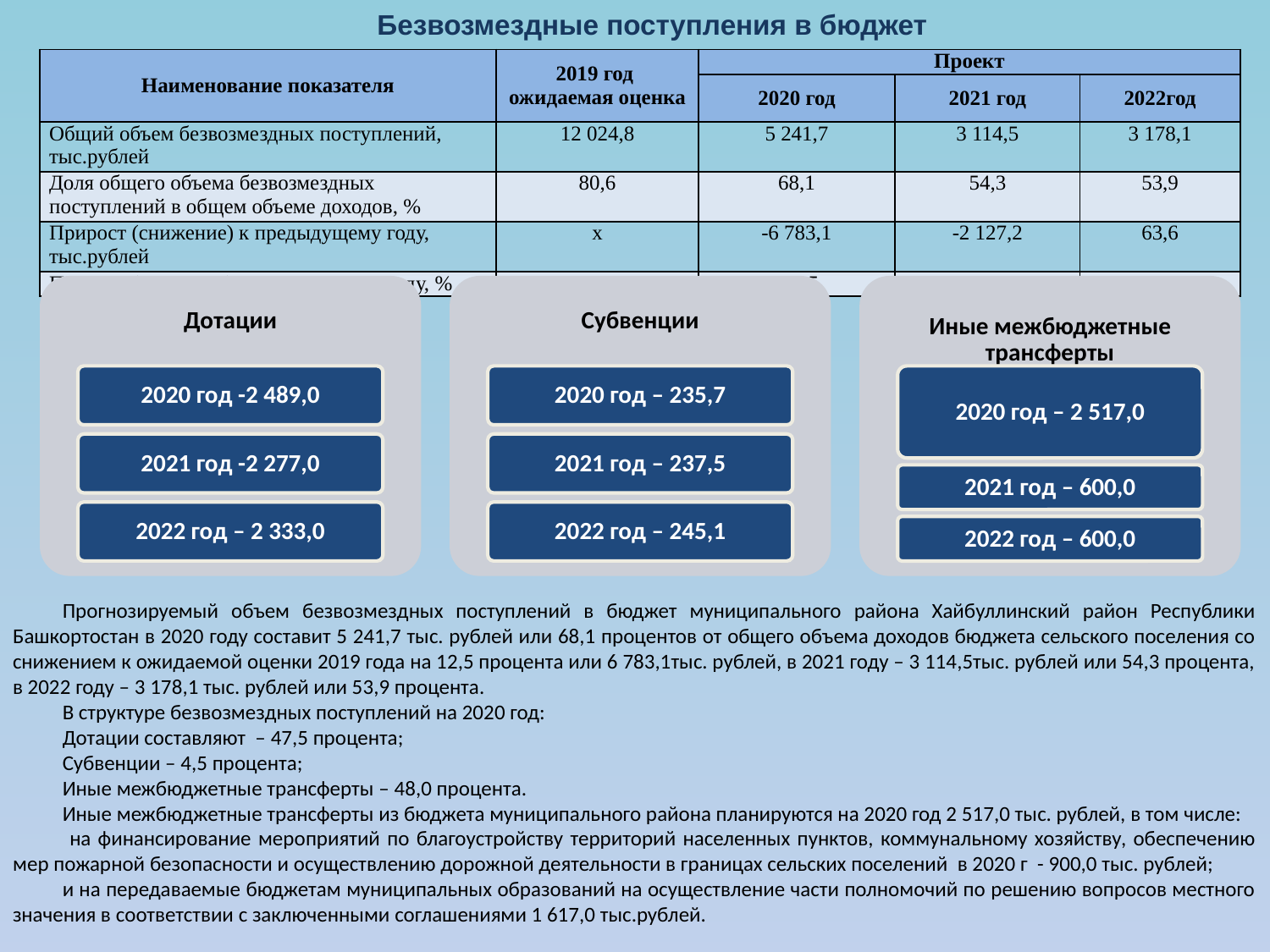

Безвозмездные поступления в бюджет
| Наименование показателя | 2019 год ожидаемая оценка | Проект |  |  |
| --- | --- | --- | --- | --- |
|  |  | 2020 год | 2021 год | 2022год |
| Общий объем безвозмездных поступлений, тыс.рублей | 12 024,8 | 5 241,7 | 3 114,5 | 3 178,1 |
| Доля общего объема безвозмездных поступлений в общем объеме доходов, % | 80,6 | 68,1 | 54,3 | 53,9 |
| Прирост (снижение) к предыдущему году, тыс.рублей | х | -6 783,1 | -2 127,2 | 63,6 |
| Прирост (снижение) к предыдущему году, % | х | -12,5 | -13,8 | -0,4 |
Дотации
2020 год -2 489,0
2021 год -2 277,0
2022 год – 2 333,0
Субвенции
2020 год – 235,7
2021 год – 237,5
2022 год – 245,1

Иные межбюджетные трансферты
2020 год – 2 517,0
2021 год – 600,0
2022 год – 600,0
Прогнозируемый объем безвозмездных поступлений в бюджет муниципального района Хайбуллинский район Республики Башкортостан в 2020 году составит 5 241,7 тыс. рублей или 68,1 процентов от общего объема доходов бюджета сельского поселения со снижением к ожидаемой оценки 2019 года на 12,5 процента или 6 783,1тыс. рублей, в 2021 году – 3 114,5тыс. рублей или 54,3 процента, в 2022 году – 3 178,1 тыс. рублей или 53,9 процента.
В структуре безвозмездных поступлений на 2020 год:
Дотации составляют  – 47,5 процента;
Субвенции – 4,5 процента;
Иные межбюджетные трансферты – 48,0 процента.
Иные межбюджетные трансферты из бюджета муниципального района планируются на 2020 год 2 517,0 тыс. рублей, в том числе:
 на финансирование мероприятий по благоустройству территорий населенных пунктов, коммунальному хозяйству, обеспечению мер пожарной безопасности и осуществлению дорожной деятельности в границах сельских поселений  в 2020 г  - 900,0 тыс. рублей;
и на передаваемые бюджетам муниципальных образований на осуществление части полномочий по решению вопросов местного значения в соответствии с заключенными соглашениями 1 617,0 тыс.рублей.